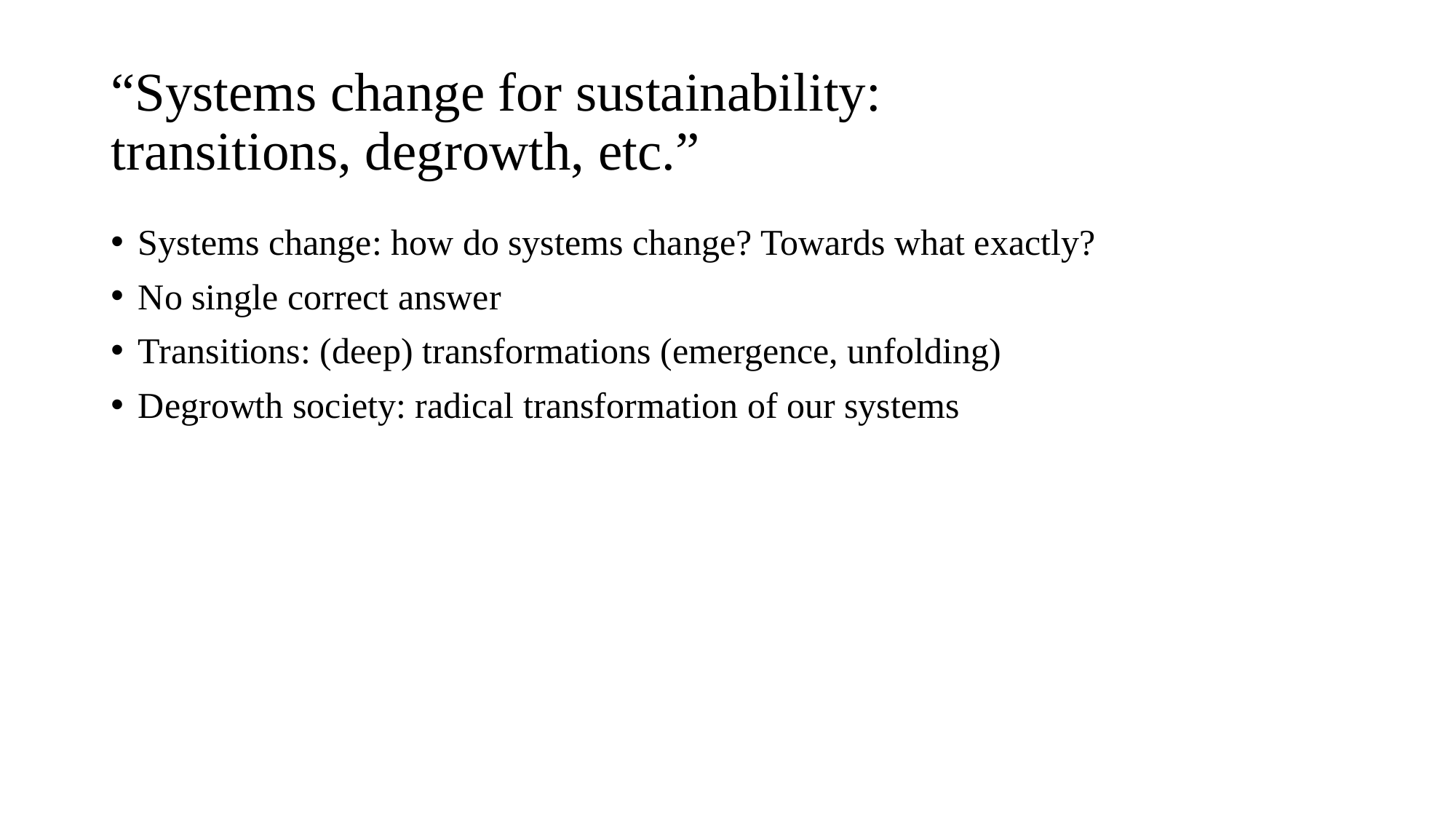

# “Systems change for sustainability: transitions, degrowth, etc.”
Systems change: how do systems change? Towards what exactly?
No single correct answer
Transitions: (deep) transformations (emergence, unfolding)
Degrowth society: radical transformation of our systems